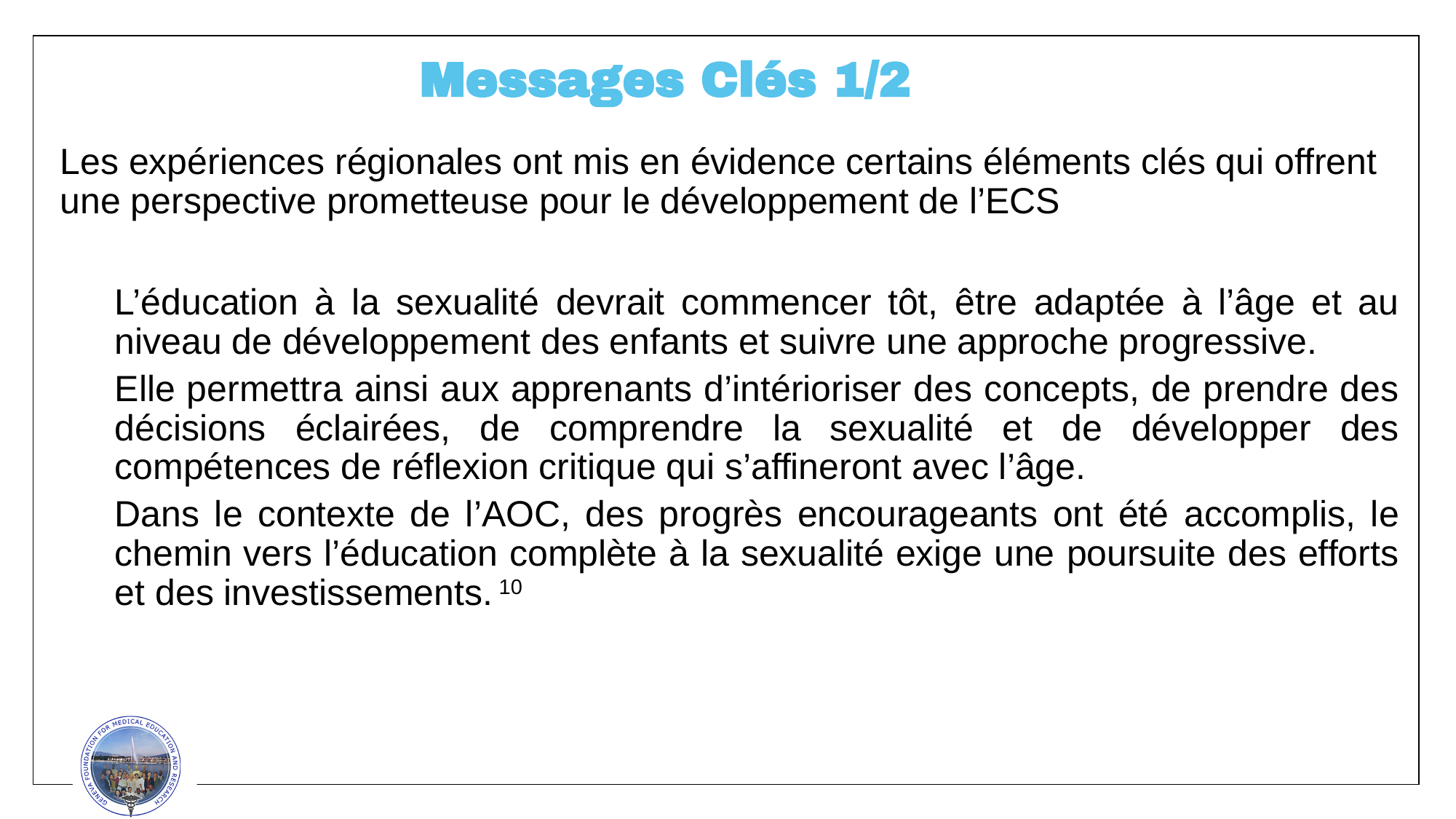

# Messages Clés 1/2
Les expériences régionales ont mis en évidence certains éléments clés qui offrent une perspective prometteuse pour le développement de l’ECS

L’éducation à la sexualité devrait commencer tôt, être adaptée à l’âge et au niveau de développement des enfants et suivre une approche progressive.
Elle permettra ainsi aux apprenants d’intérioriser des concepts, de prendre des décisions éclairées, de comprendre la sexualité et de développer des compétences de réflexion critique qui s’affineront avec l’âge.
Dans le contexte de l’AOC, des progrès encourageants ont été accomplis, le chemin vers l’éducation complète à la sexualité exige une poursuite des efforts et des investissements. 10